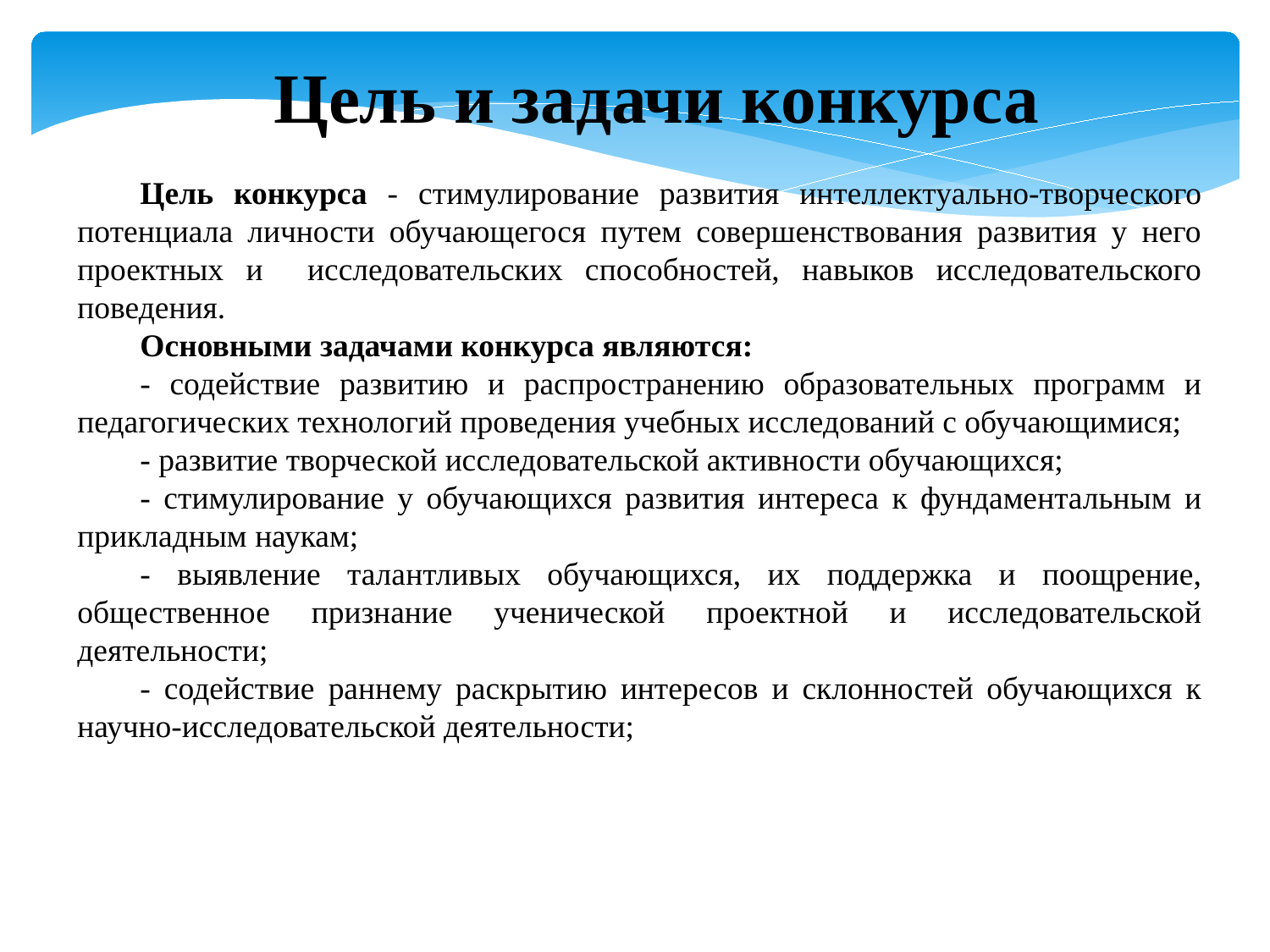

Цель и задачи конкурса
Цель конкурса - стимулирование развития интеллектуально-творческого потенциала личности обучающегося путем совершенствования развития у него проектных и  исследовательских способностей, навыков исследовательского поведения.
Основными задачами конкурса являются:
- содействие развитию и распространению образовательных программ и педагогических технологий проведения учебных исследований с обучающимися;
- развитие творческой исследовательской активности обучающихся;
- стимулирование у обучающихся развития интереса к фундаментальным и прикладным наукам;
- выявление талантливых обучающихся, их поддержка и поощрение, общественное признание ученической проектной и исследовательской деятельности;
- содействие раннему раскрытию интересов и склонностей обучающихся к научно-исследовательской деятельности;